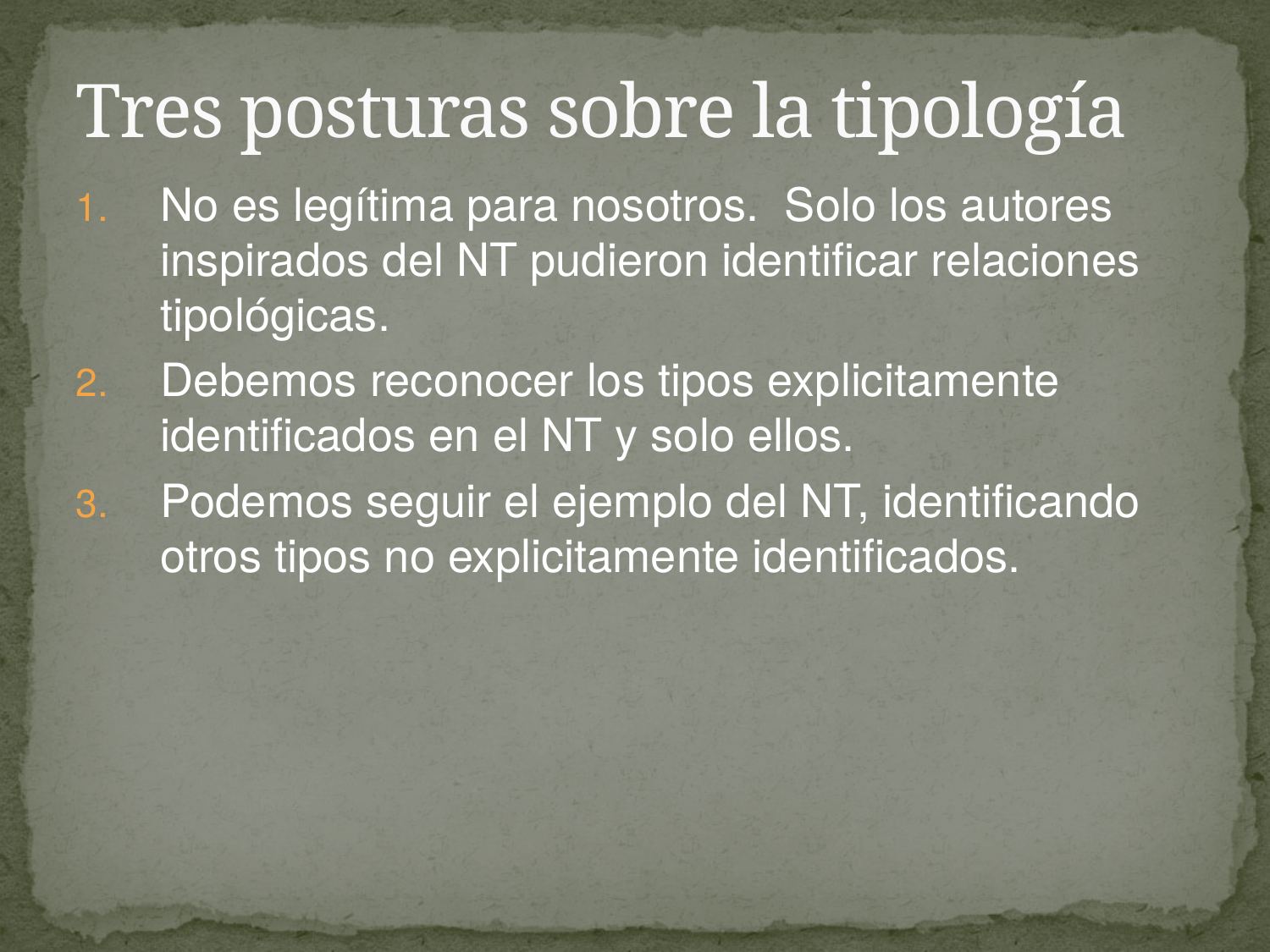

# Tres posturas sobre la tipología
No es legítima para nosotros.  Solo los autores inspirados del NT pudieron identificar relaciones tipológicas.
Debemos reconocer los tipos explicitamente identificados en el NT y solo ellos.
Podemos seguir el ejemplo del NT, identificando otros tipos no explicitamente identificados.